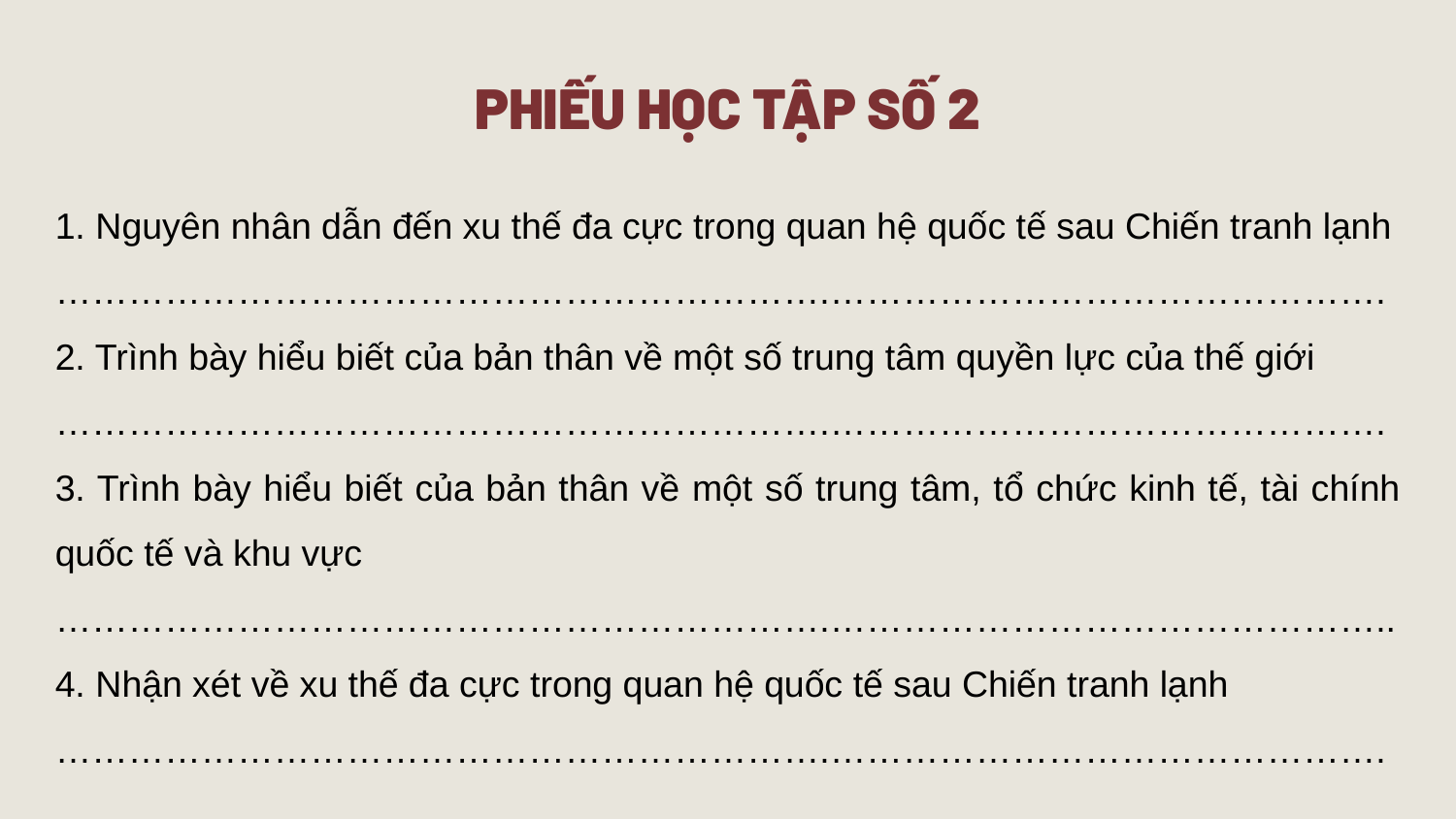

PHIẾU HỌC TẬP SỐ 2
1. Nguyên nhân dẫn đến xu thế đa cực trong quan hệ quốc tế sau Chiến tranh lạnh
……………………………………………………….……………………………………….
2. Trình bày hiểu biết của bản thân về một số trung tâm quyền lực của thế giới
……………………………………………………….……………………………………….
3. Trình bày hiểu biết của bản thân về một số trung tâm, tổ chức kinh tế, tài chính quốc tế và khu vực
……………………………………………………….………………………………………..
4. Nhận xét về xu thế đa cực trong quan hệ quốc tế sau Chiến tranh lạnh
……………………………………………………….……………………………………….